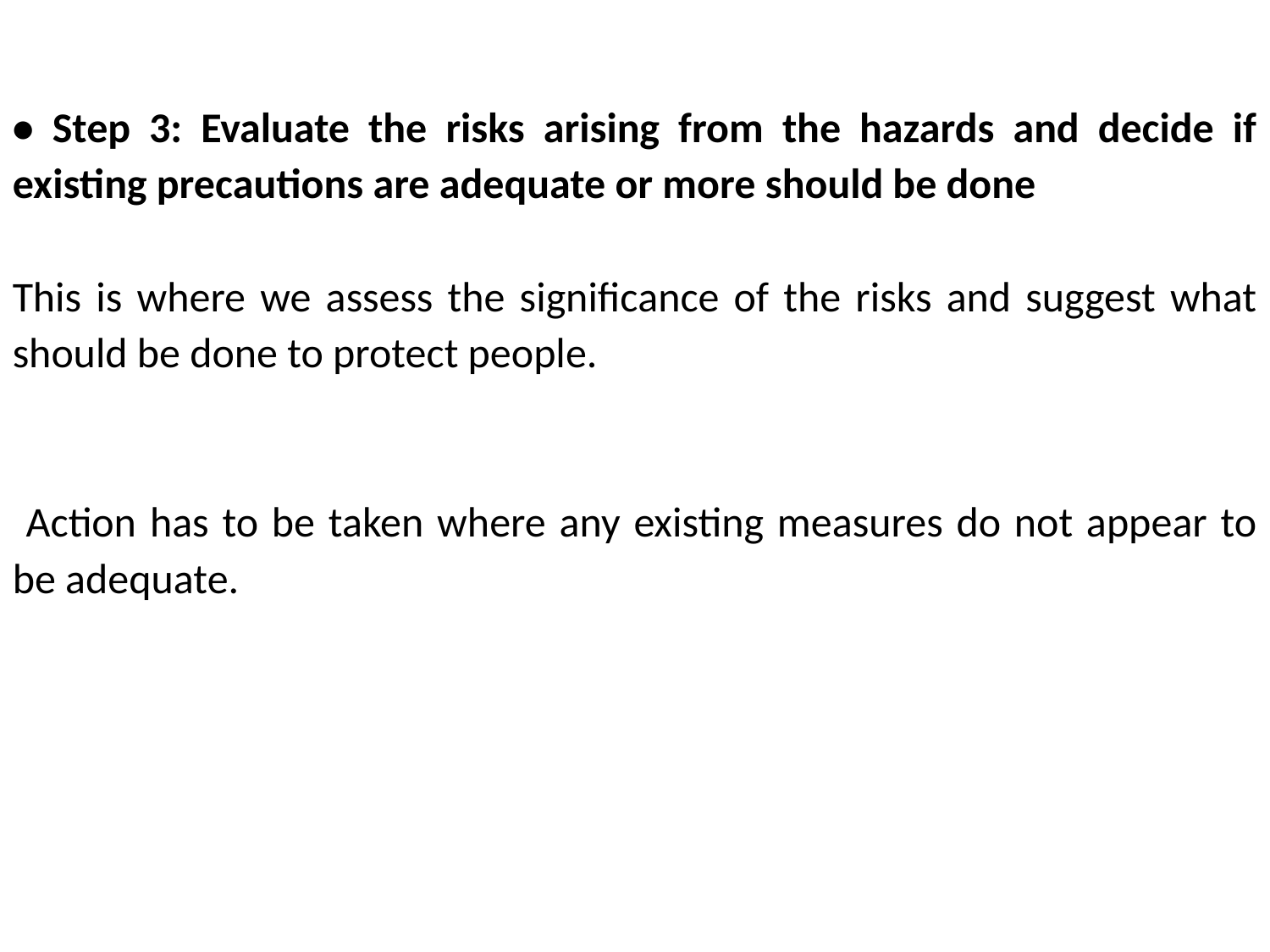

• Step 3: Evaluate the risks arising from the hazards and decide if existing precautions are adequate or more should be done

This is where we assess the significance of the risks and suggest what should be done to protect people.

 Action has to be taken where any existing measures do not appear to be adequate.